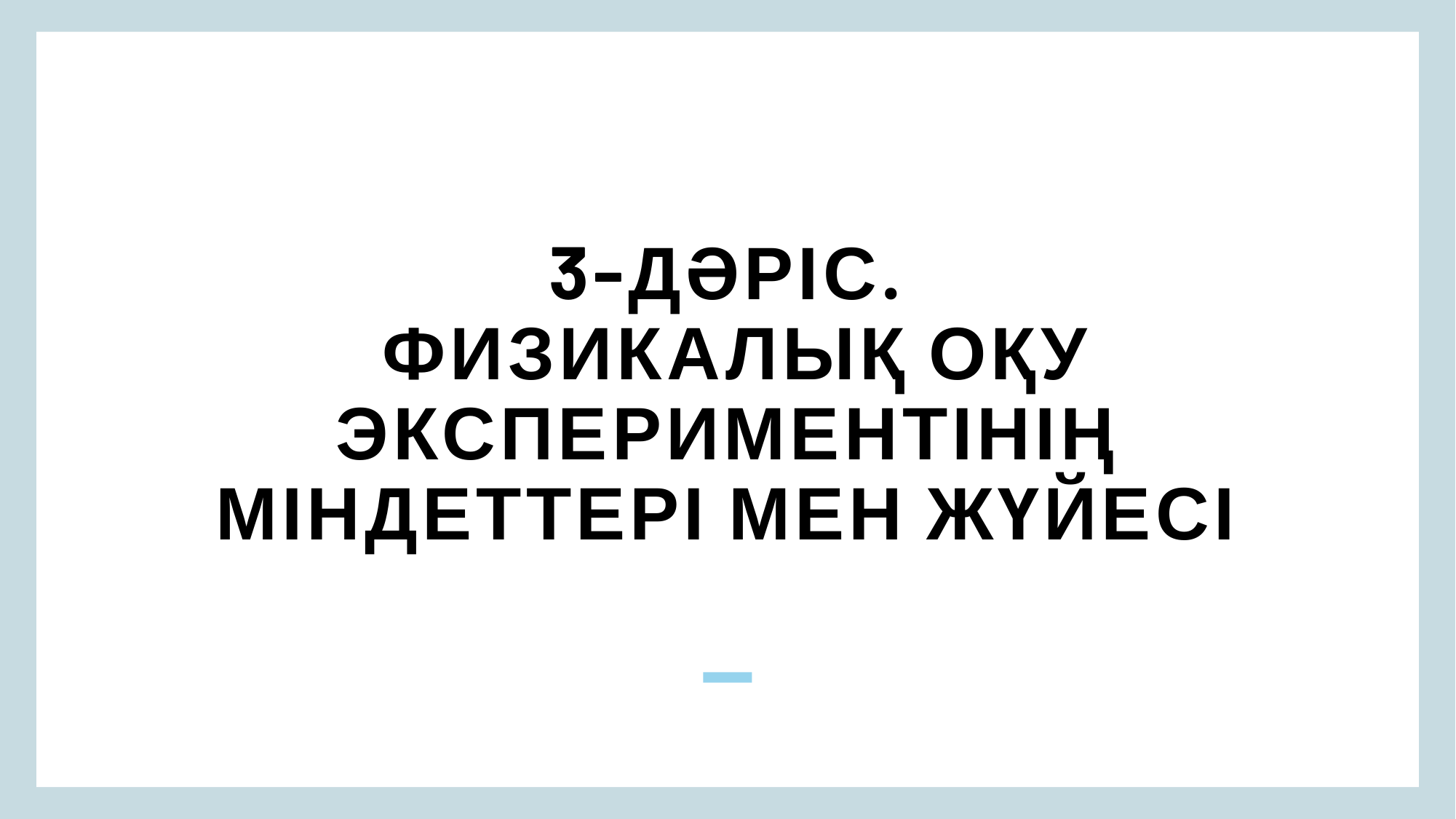

# 3-дәріс. Физикалық оқу экспериментінің міндеттері мен жүйесі